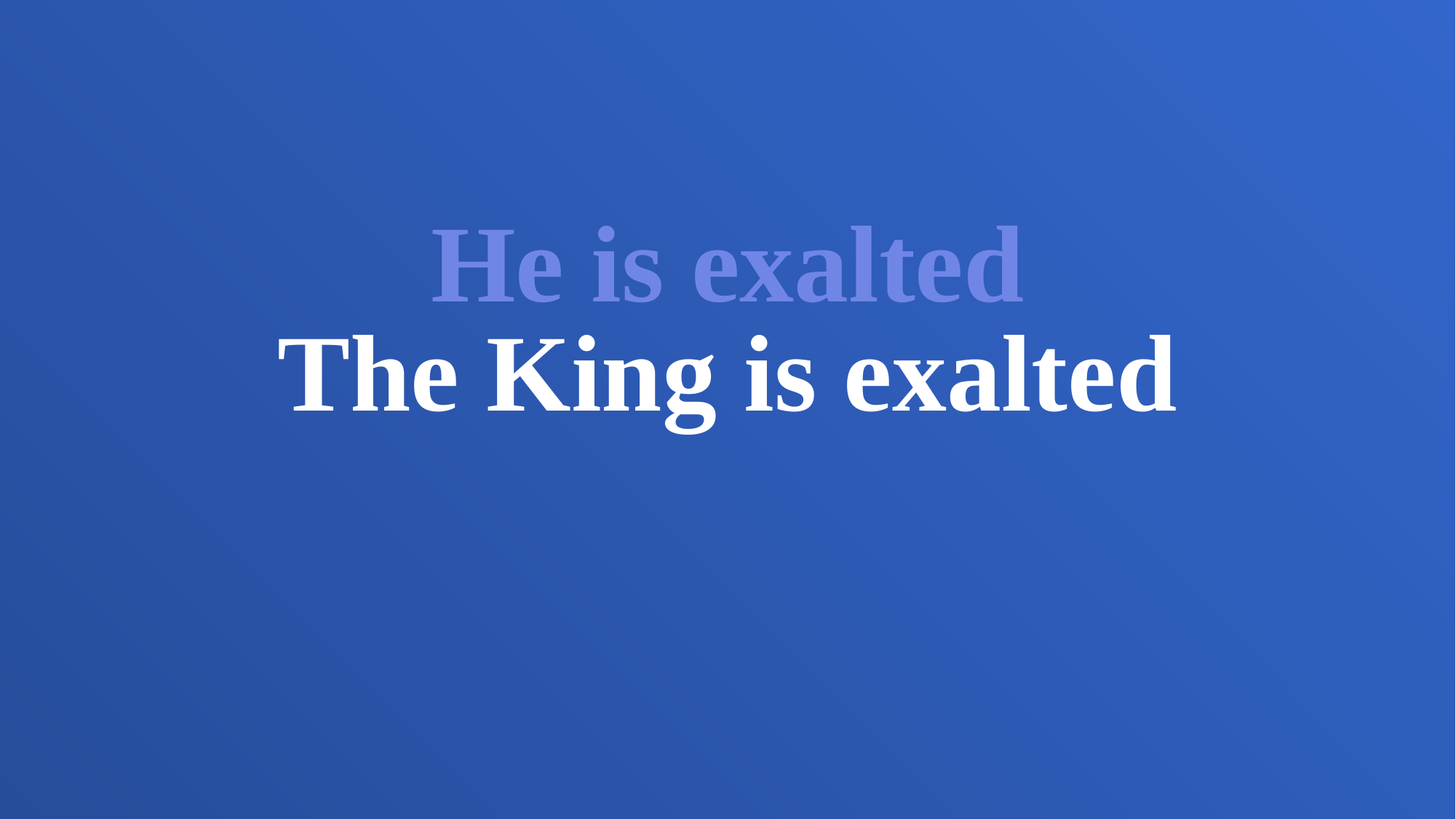

He is exalted
The King is exalted